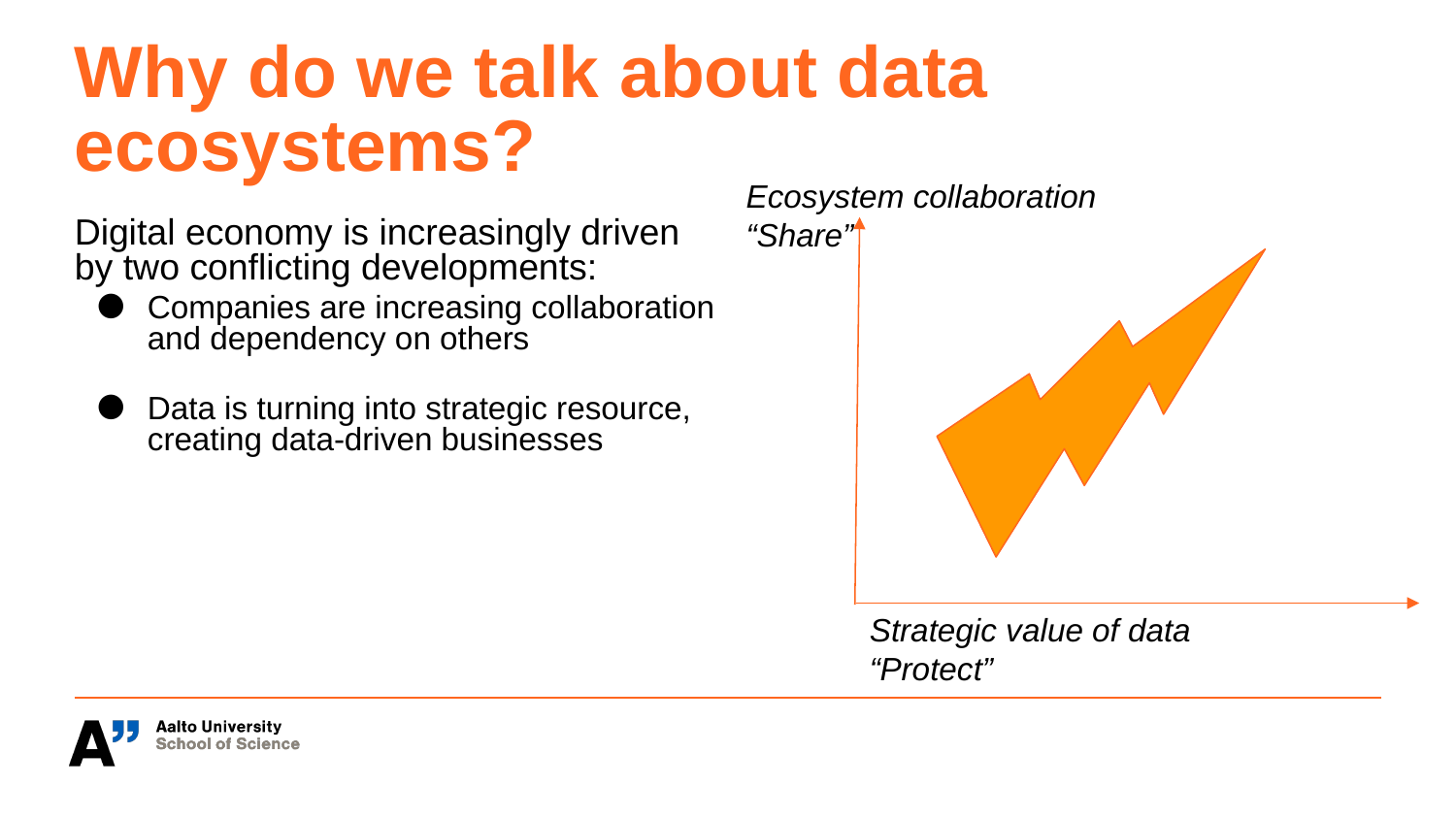

# Why do we talk about data ecosystems?
Ecosystem collaboration
“Share”
Digital economy is increasingly driven by two conflicting developments:
Companies are increasing collaboration and dependency on others

Data is turning into strategic resource, creating data-driven businesses

Strategic value of data
“Protect”